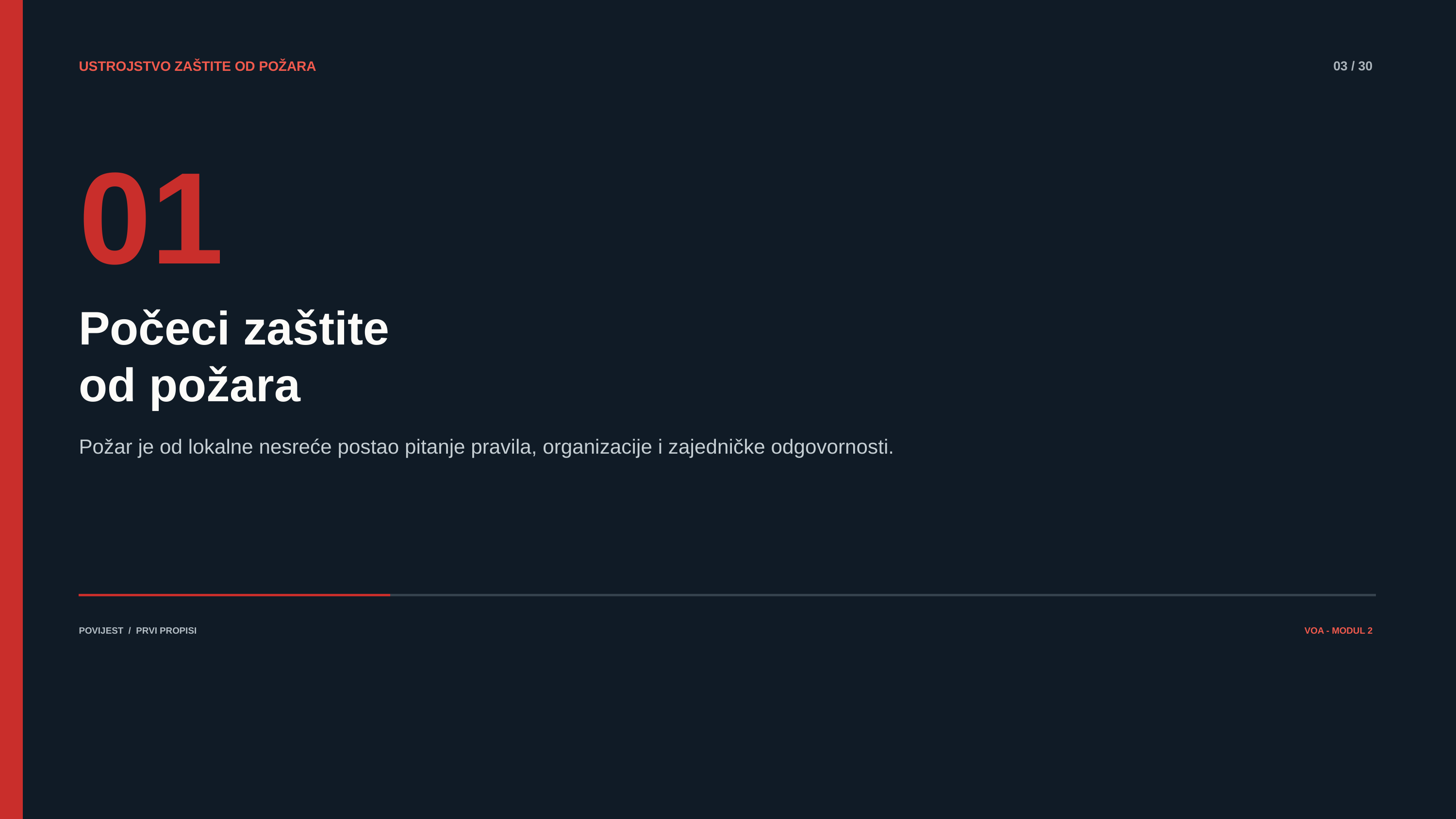

USTROJSTVO ZAŠTITE OD POŽARA
03 / 30
01
Počeci zaštite
od požara
Požar je od lokalne nesreće postao pitanje pravila, organizacije i zajedničke odgovornosti.

POVIJEST  /  PRVI PROPISI
VOA - MODUL 2